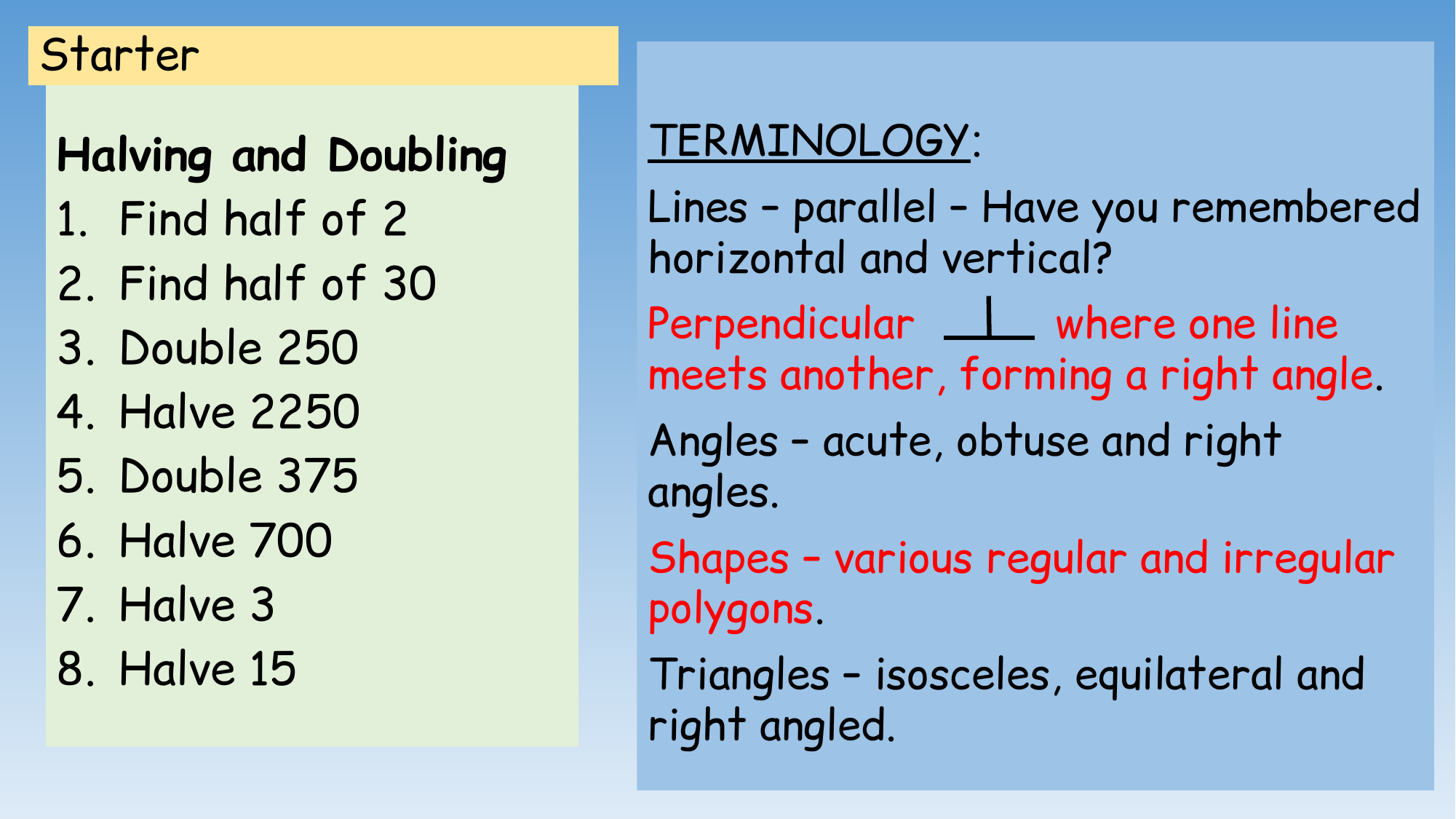

# Starter

TERMINOLOGY:
Lines – parallel – Have you remembered horizontal and vertical?
Perpendicular           where one line meets another, forming a right angle.
Angles – acute, obtuse and right angles.
Shapes – various regular and irregular polygons.
Triangles – isosceles, equilateral and right angled.

Halving and Doubling
Find half of 2
Find half of 30
Double 250
Halve 2250
Double 375
Halve 700
Halve 3
Halve 15